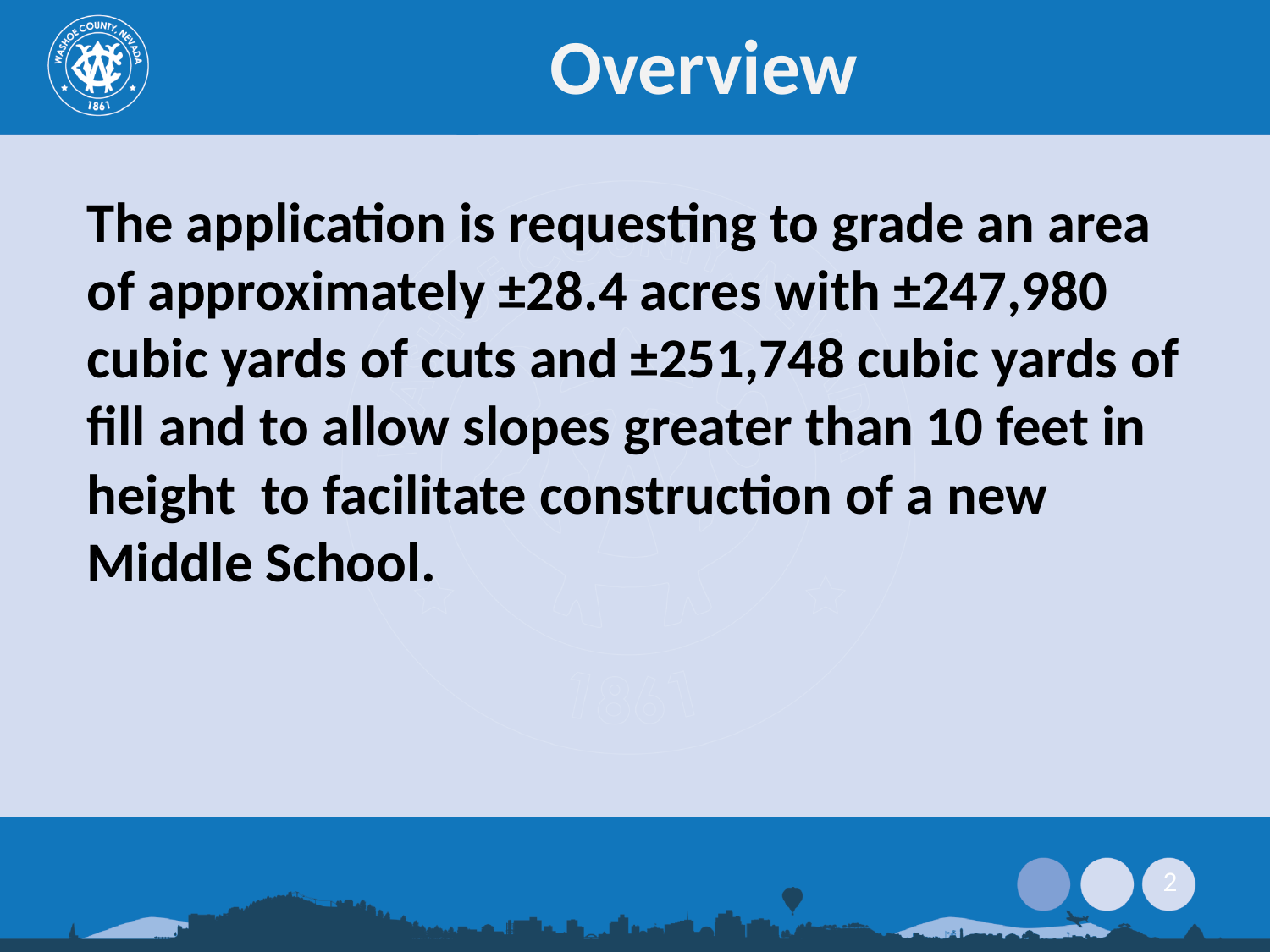

# Overview
The application is requesting to grade an area of approximately ±28.4 acres with ±247,980 cubic yards of cuts and ±251,748 cubic yards of fill and to allow slopes greater than 10 feet in height  to facilitate construction of a new Middle School.